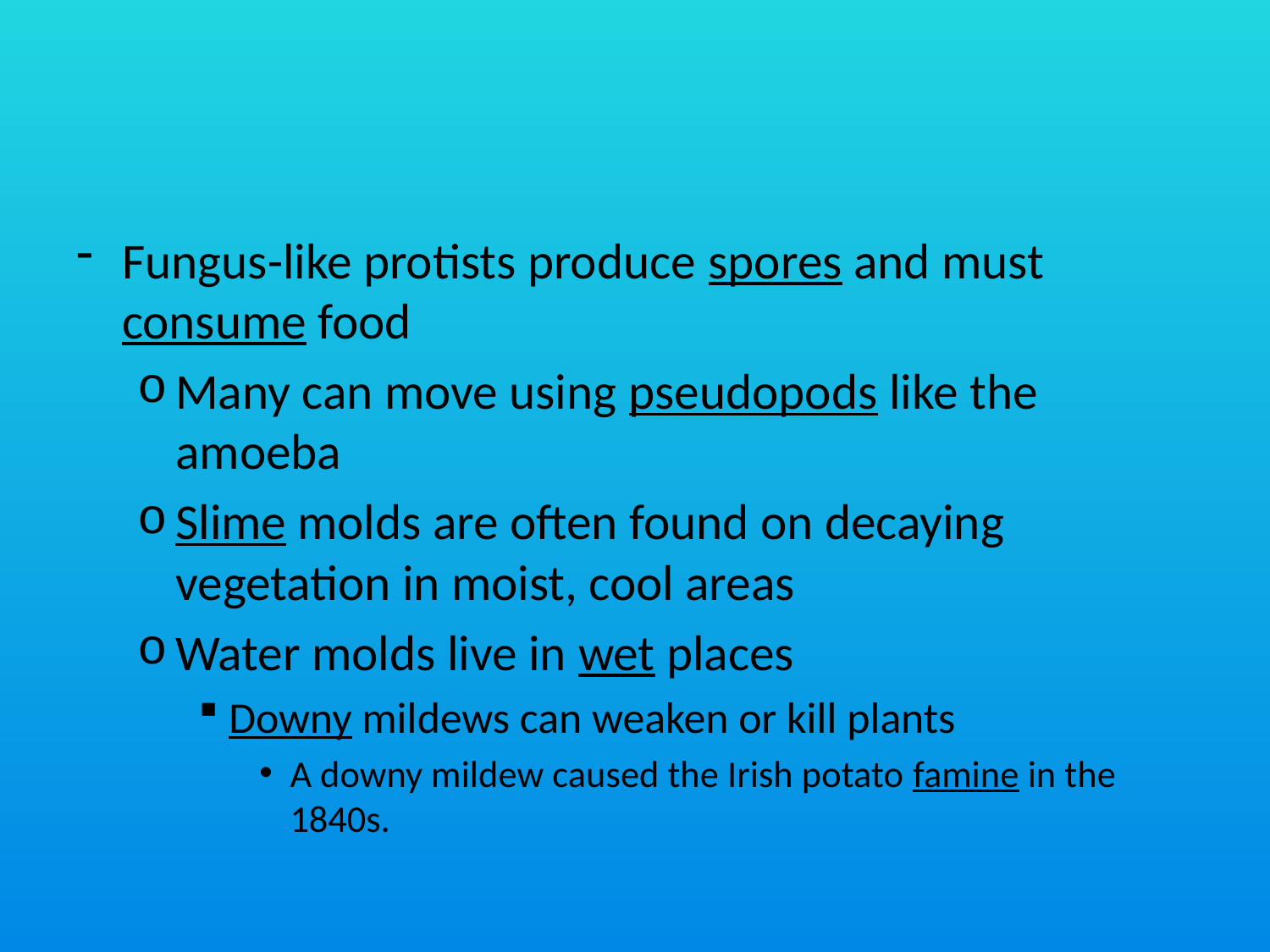

#
Fungus-like protists produce spores and must consume food
Many can move using pseudopods like the amoeba
Slime molds are often found on decaying vegetation in moist, cool areas
Water molds live in wet places
Downy mildews can weaken or kill plants
A downy mildew caused the Irish potato famine in the 1840s.